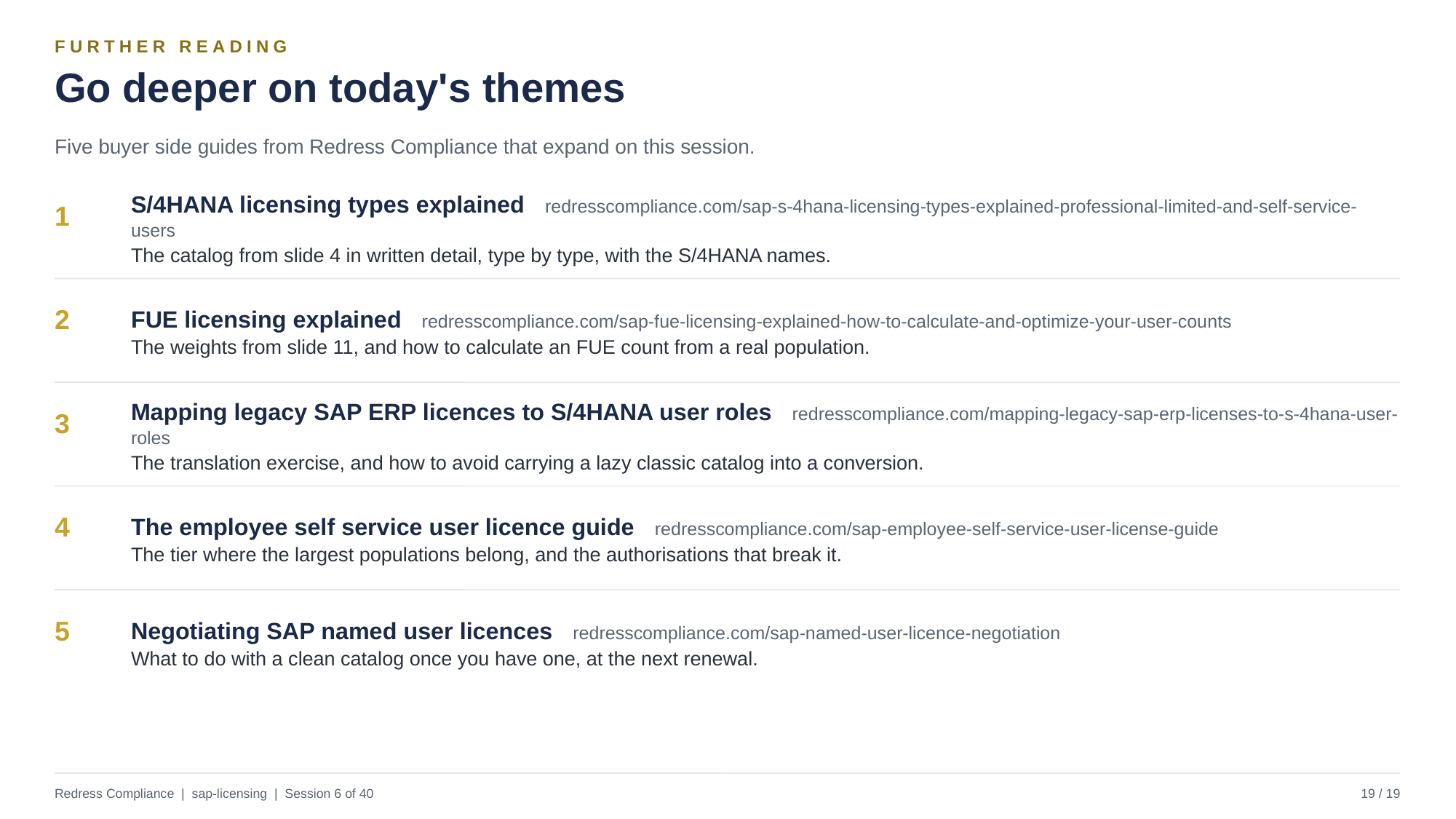

FURTHER READING
Go deeper on today's themes
Five buyer side guides from Redress Compliance that expand on this session.
S/4HANA licensing types explained    redresscompliance.com/sap-s-4hana-licensing-types-explained-professional-limited-and-self-service-users
The catalog from slide 4 in written detail, type by type, with the S/4HANA names.
1

FUE licensing explained    redresscompliance.com/sap-fue-licensing-explained-how-to-calculate-and-optimize-your-user-counts
The weights from slide 11, and how to calculate an FUE count from a real population.
2

Mapping legacy SAP ERP licences to S/4HANA user roles    redresscompliance.com/mapping-legacy-sap-erp-licenses-to-s-4hana-user-roles
The translation exercise, and how to avoid carrying a lazy classic catalog into a conversion.
3

The employee self service user licence guide    redresscompliance.com/sap-employee-self-service-user-license-guide
The tier where the largest populations belong, and the authorisations that break it.
4

Negotiating SAP named user licences    redresscompliance.com/sap-named-user-licence-negotiation
What to do with a clean catalog once you have one, at the next renewal.
5

Redress Compliance  |  sap-licensing  |  Session 6 of 40
19 / 19